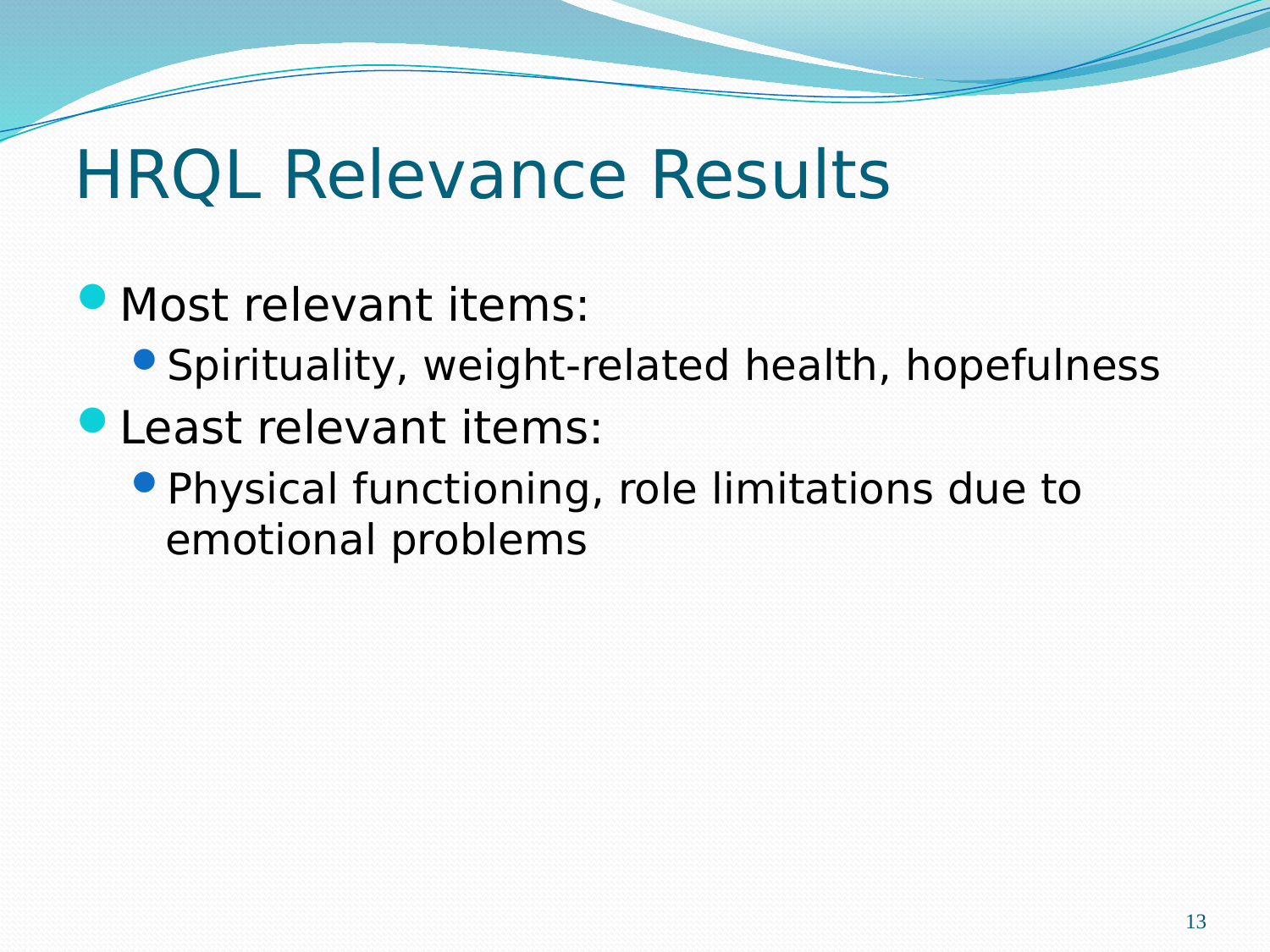

# HRQL Relevance Results
Most relevant items:
Spirituality, weight-related health, hopefulness
Least relevant items:
Physical functioning, role limitations due to emotional problems
13